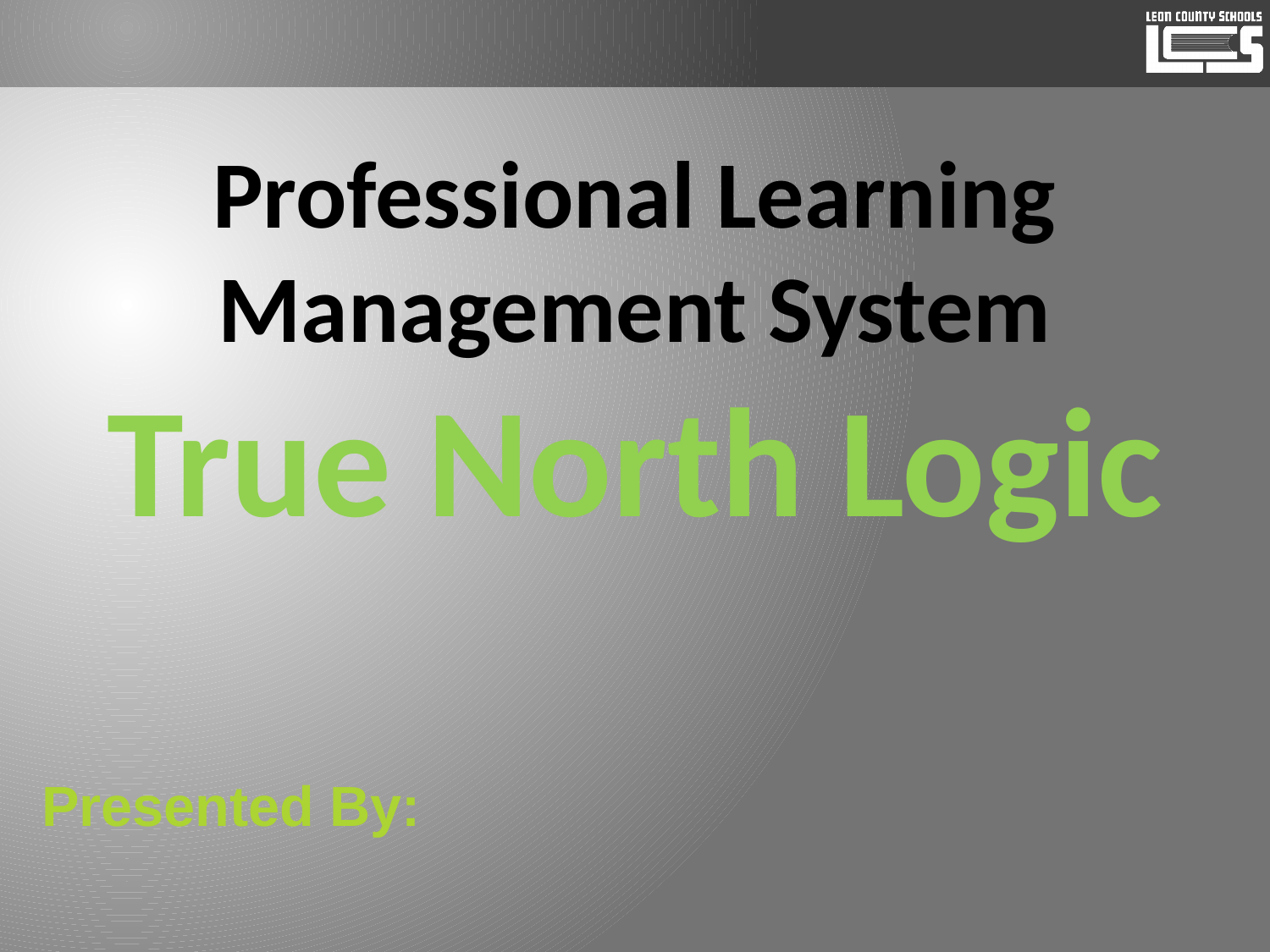

# Professional Learning Management System True North Logic
Presented By: